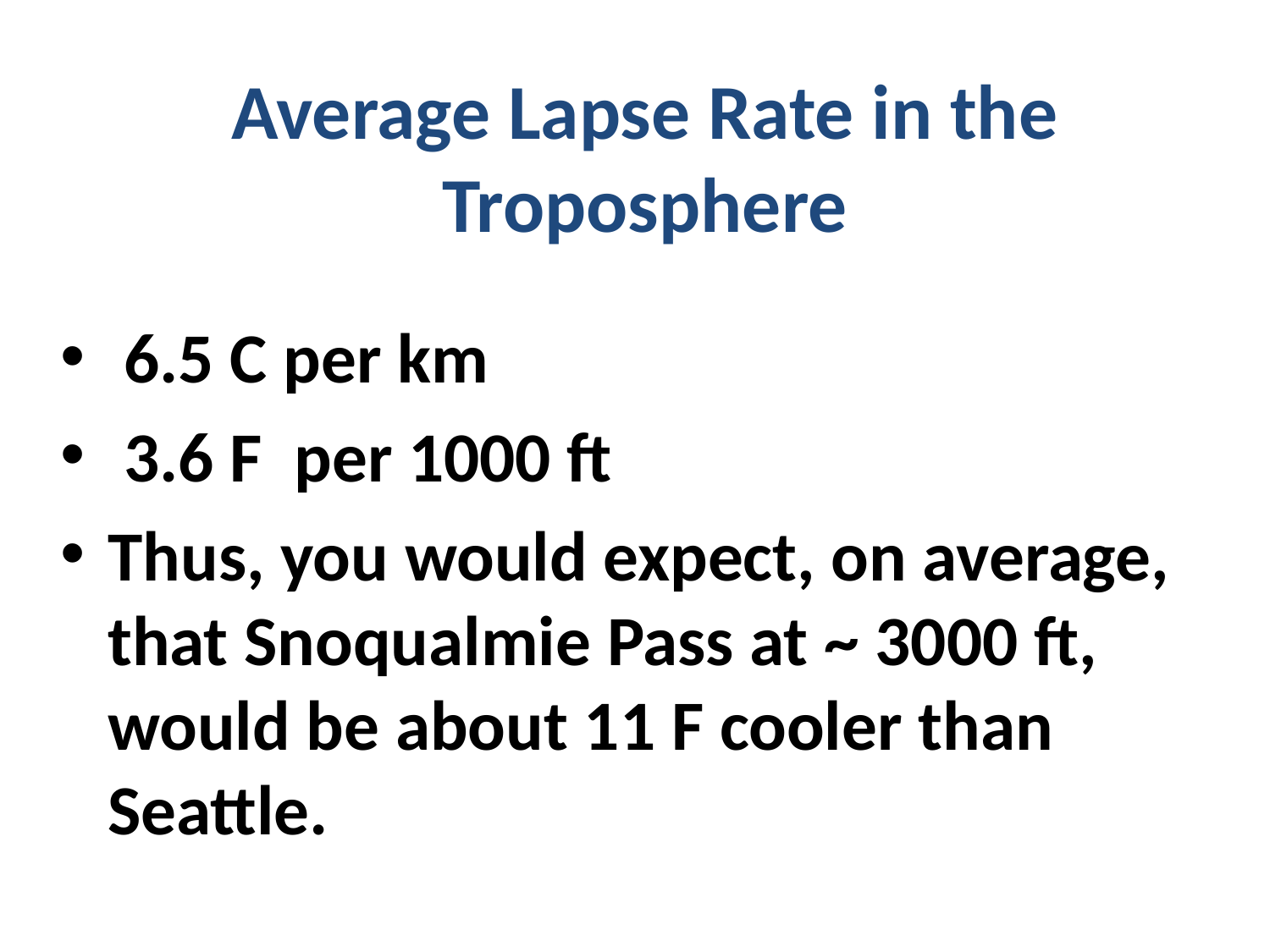

# Average Lapse Rate in the Troposphere
 6.5 C per km
 3.6 F  per 1000 ft
Thus, you would expect, on average, that Snoqualmie Pass at ~ 3000 ft, would be about 11 F cooler than Seattle.